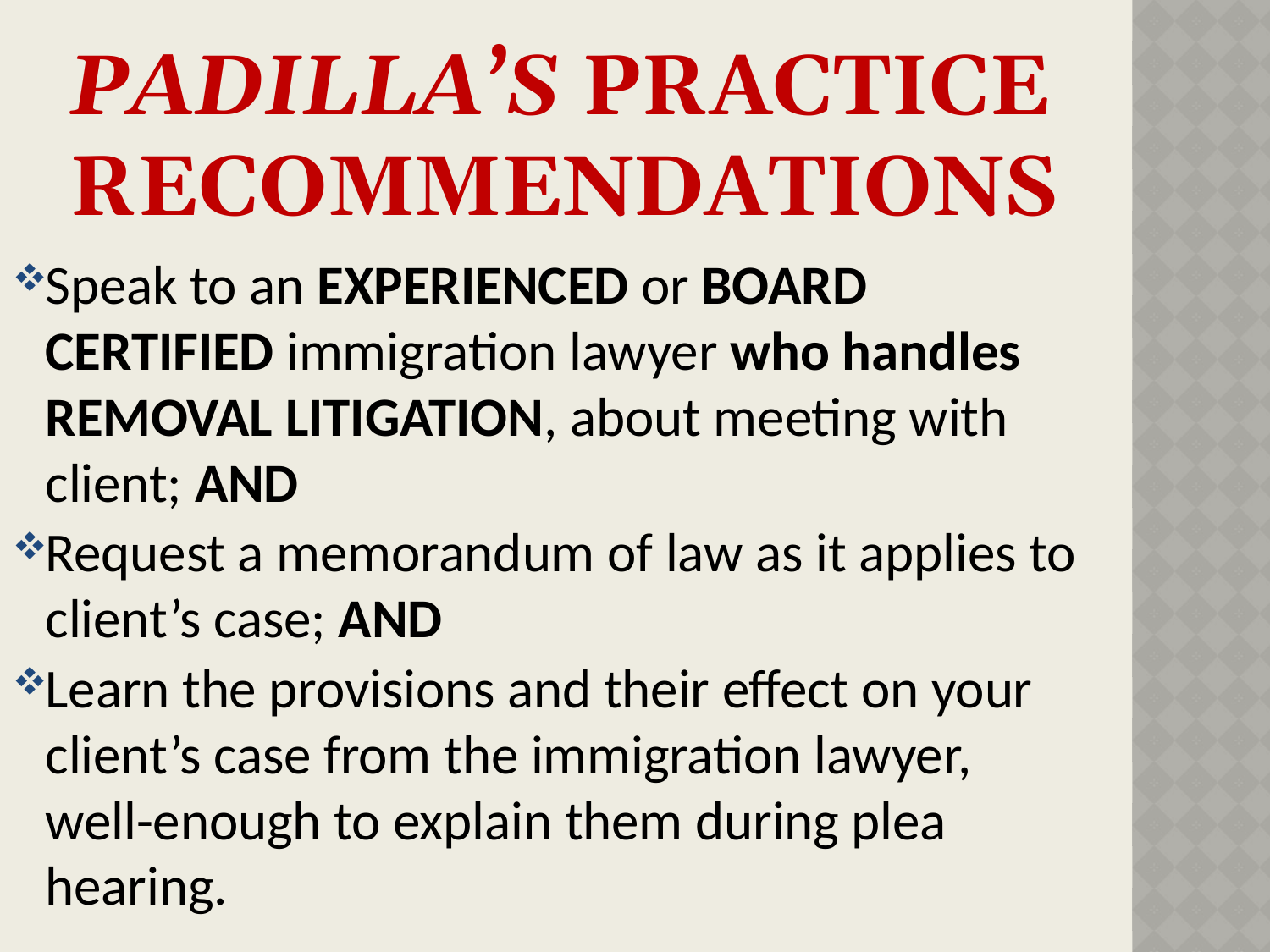

# Padilla’s practice recommendations
Speak to an EXPERIENCED or BOARD CERTIFIED immigration lawyer who handles REMOVAL LITIGATION, about meeting with client; AND
Request a memorandum of law as it applies to client’s case; AND
Learn the provisions and their effect on your client’s case from the immigration lawyer, well-enough to explain them during plea hearing.